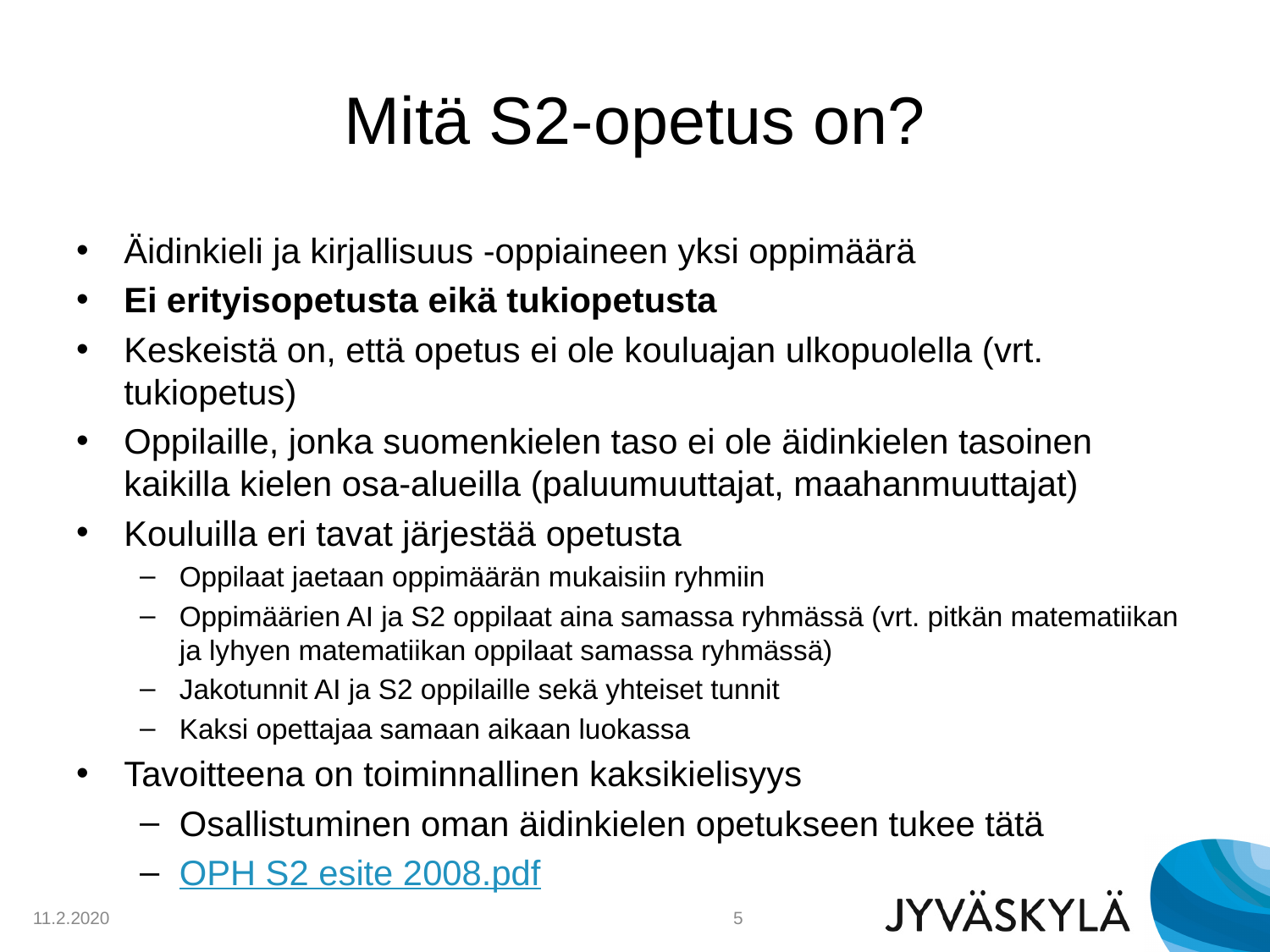

# Mitä S2-opetus on?
Äidinkieli ja kirjallisuus -oppiaineen yksi oppimäärä
Ei erityisopetusta eikä tukiopetusta
Keskeistä on, että opetus ei ole kouluajan ulkopuolella (vrt. tukiopetus)
Oppilaille, jonka suomenkielen taso ei ole äidinkielen tasoinen kaikilla kielen osa-alueilla (paluumuuttajat, maahanmuuttajat)
Kouluilla eri tavat järjestää opetusta
Oppilaat jaetaan oppimäärän mukaisiin ryhmiin
Oppimäärien AI ja S2 oppilaat aina samassa ryhmässä (vrt. pitkän matematiikan ja lyhyen matematiikan oppilaat samassa ryhmässä)
Jakotunnit AI ja S2 oppilaille sekä yhteiset tunnit
Kaksi opettajaa samaan aikaan luokassa
Tavoitteena on toiminnallinen kaksikielisyys
Osallistuminen oman äidinkielen opetukseen tukee tätä
OPH S2 esite 2008.pdf
11.2.2020

5